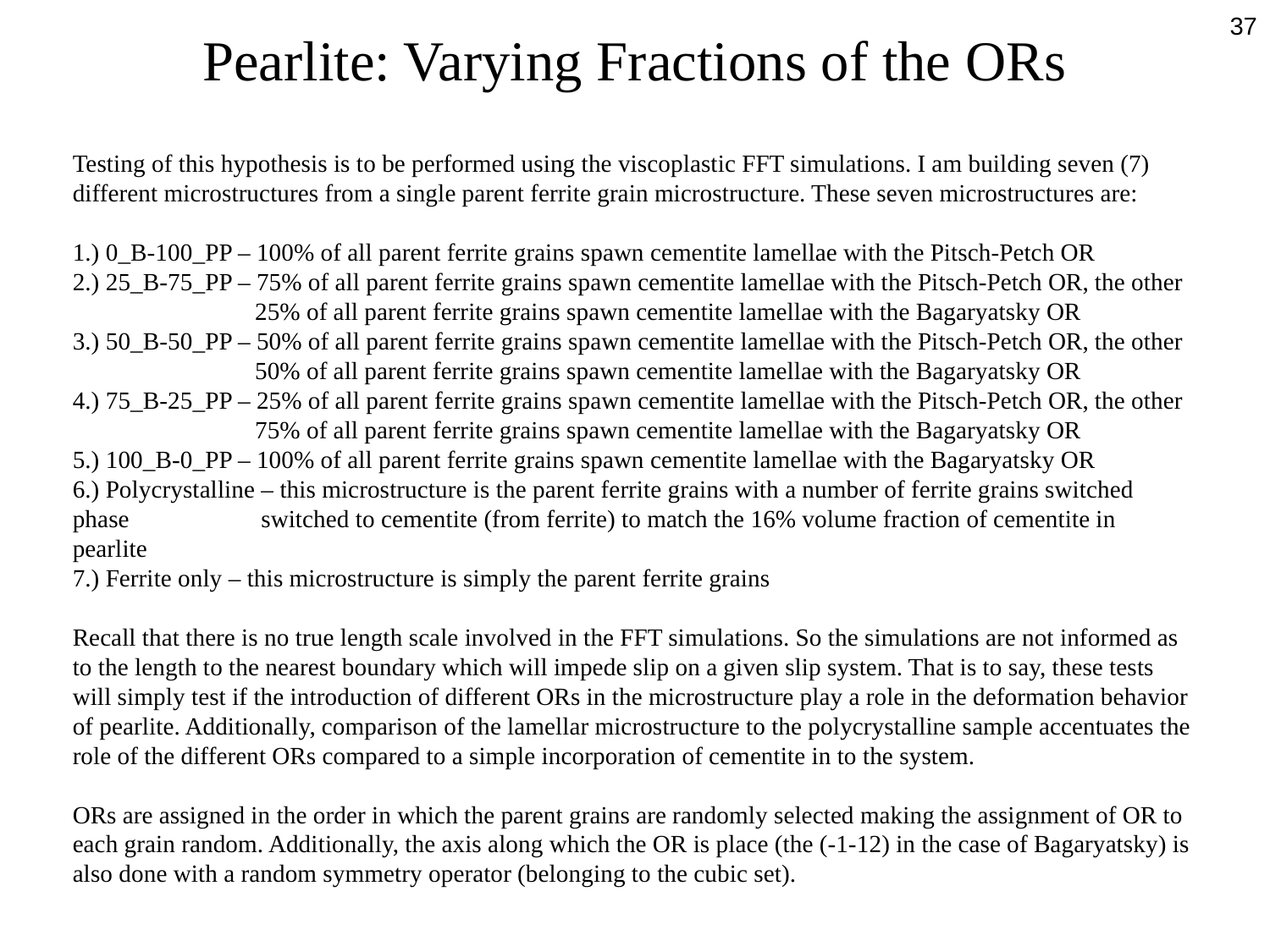

# Pearlite: Varying Fractions of the ORs
37
Testing of this hypothesis is to be performed using the viscoplastic FFT simulations. I am building seven (7) different microstructures from a single parent ferrite grain microstructure. These seven microstructures are:

1.) 0_B-100_PP – 100% of all parent ferrite grains spawn cementite lamellae with the Pitsch-Petch OR
2.) 25_B-75_PP – 75% of all parent ferrite grains spawn cementite lamellae with the Pitsch-Petch OR, the other 	         25% of all parent ferrite grains spawn cementite lamellae with the Bagaryatsky OR
3.) 50_B-50_PP – 50% of all parent ferrite grains spawn cementite lamellae with the Pitsch-Petch OR, the other 	         50% of all parent ferrite grains spawn cementite lamellae with the Bagaryatsky OR
4.) 75_B-25_PP – 25% of all parent ferrite grains spawn cementite lamellae with the Pitsch-Petch OR, the other 	         75% of all parent ferrite grains spawn cementite lamellae with the Bagaryatsky OR
5.) 100_B-0_PP – 100% of all parent ferrite grains spawn cementite lamellae with the Bagaryatsky OR
6.) Polycrystalline – this microstructure is the parent ferrite grains with a number of ferrite grains switched phase 	          switched to cementite (from ferrite) to match the 16% volume fraction of cementite in pearlite
7.) Ferrite only – this microstructure is simply the parent ferrite grains

Recall that there is no true length scale involved in the FFT simulations. So the simulations are not informed as to the length to the nearest boundary which will impede slip on a given slip system. That is to say, these tests will simply test if the introduction of different ORs in the microstructure play a role in the deformation behavior of pearlite. Additionally, comparison of the lamellar microstructure to the polycrystalline sample accentuates the role of the different ORs compared to a simple incorporation of cementite in to the system.

ORs are assigned in the order in which the parent grains are randomly selected making the assignment of OR to each grain random. Additionally, the axis along which the OR is place (the (-1-12) in the case of Bagaryatsky) is also done with a random symmetry operator (belonging to the cubic set).